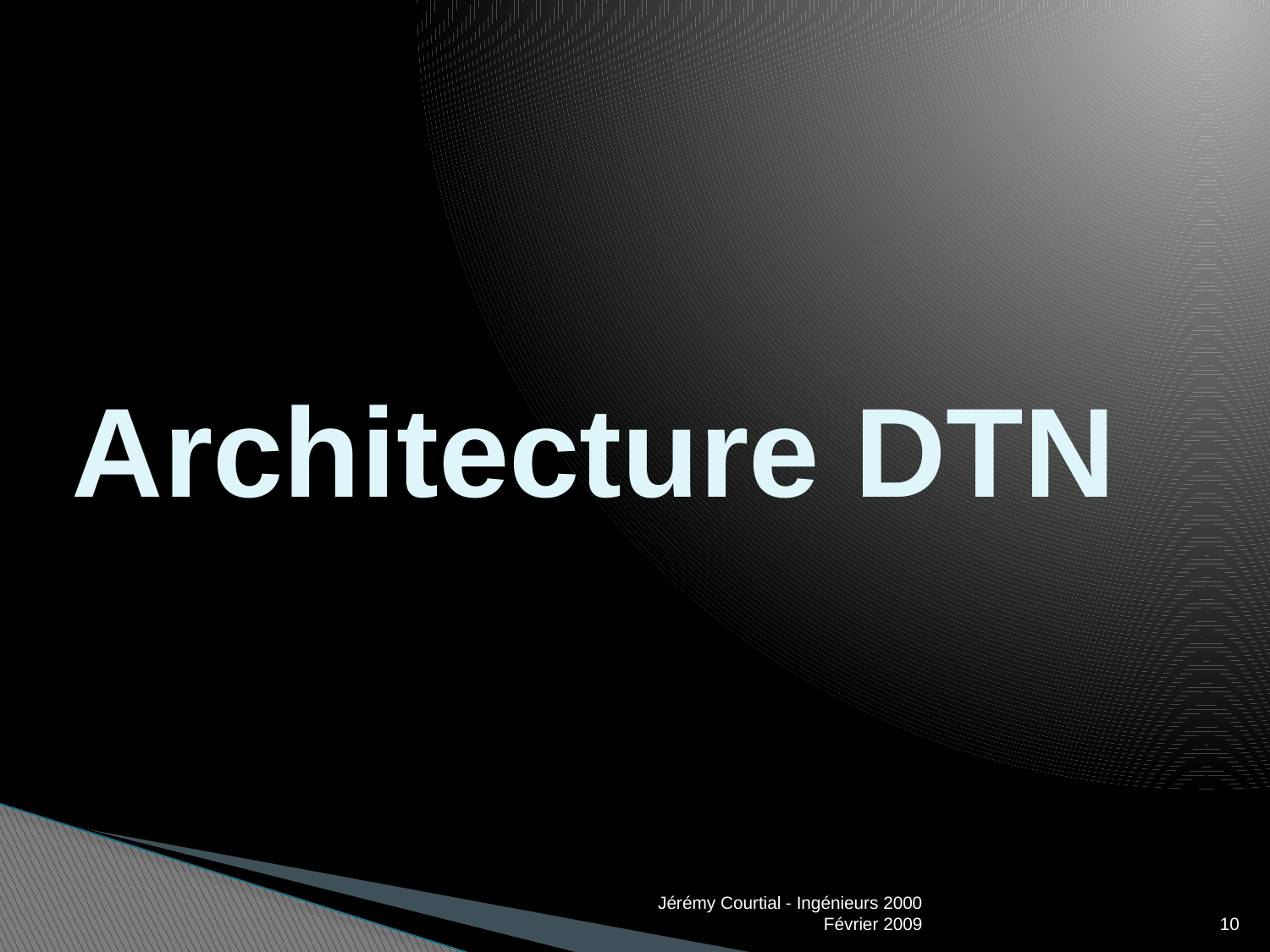

# Architecture DTN
Jérémy Courtial - Ingénieurs 2000 Février 2009
10